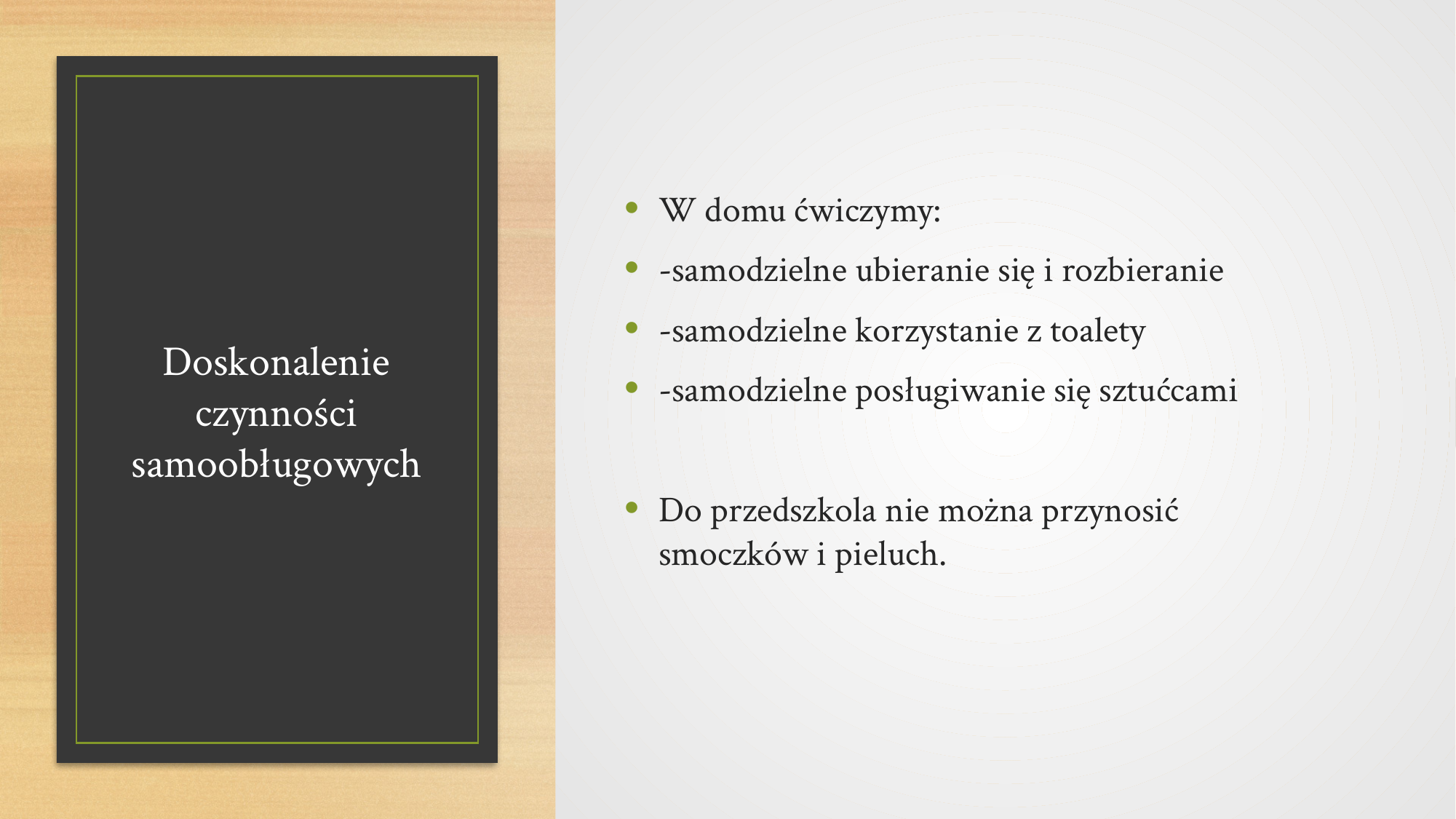

W domu ćwiczymy:
-samodzielne ubieranie się i rozbieranie
-samodzielne korzystanie z toalety
-samodzielne posługiwanie się sztućcami

Do przedszkola nie można przynosić smoczków i pieluch.

# Doskonalenie czynności samoobługowych